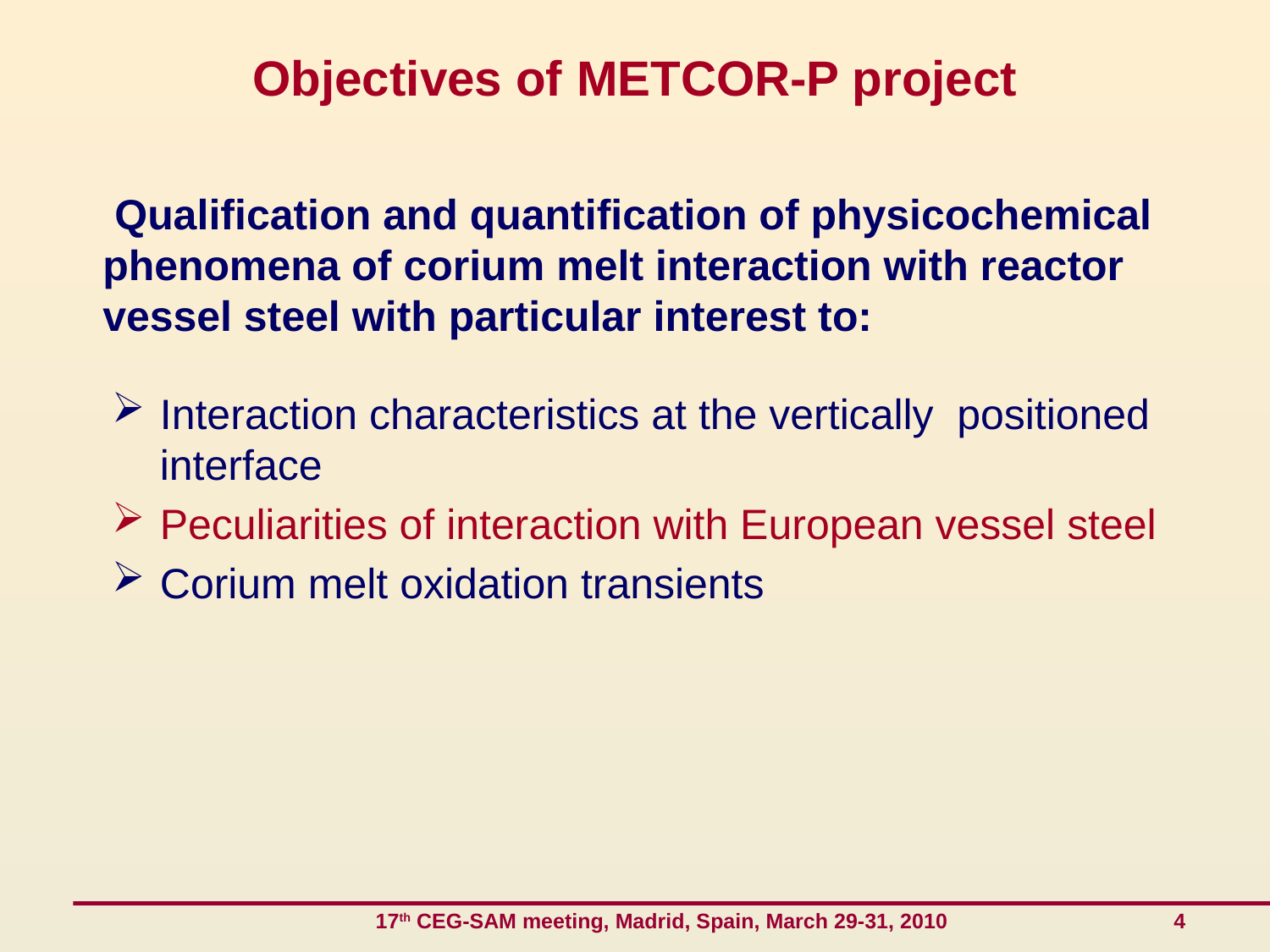

# Objectives of METCOR-P project
 Qualification and quantification of physicochemical phenomena of corium melt interaction with reactor vessel steel with particular interest to:

Interaction characteristics at the vertically  positioned interface
Peculiarities of interaction with European vessel steel
Corium melt oxidation transients

 17th CEG-SAM meeting, Madrid, Spain, March 29-31, 2010                                      4